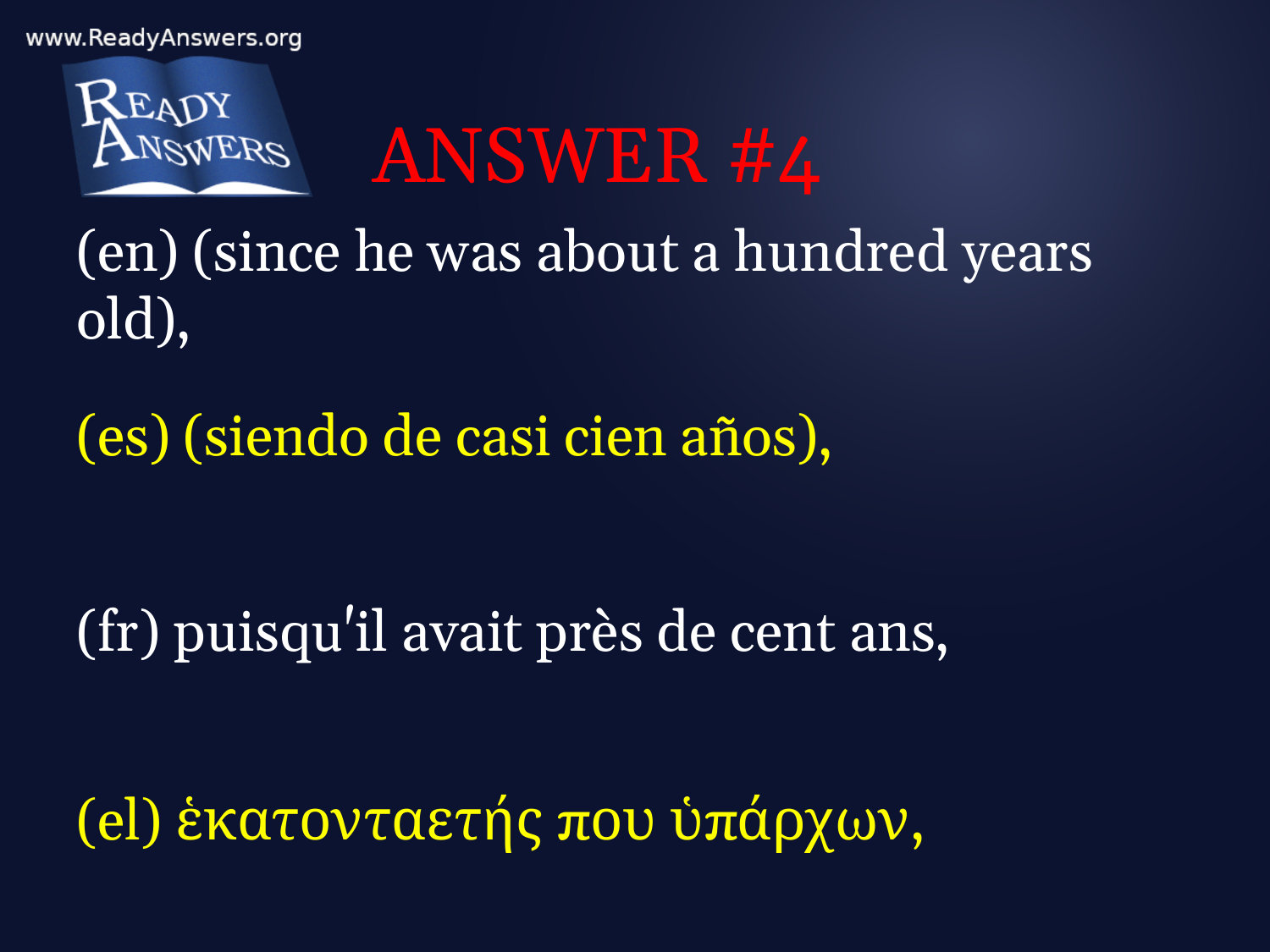

# ANSWER #4
(en) (since he was about a hundred years old),
(es) (siendo de casi cien años),
(fr) puisqu'il avait près de cent ans,
(el) ἑκατονταετής που ὑπάρχων,